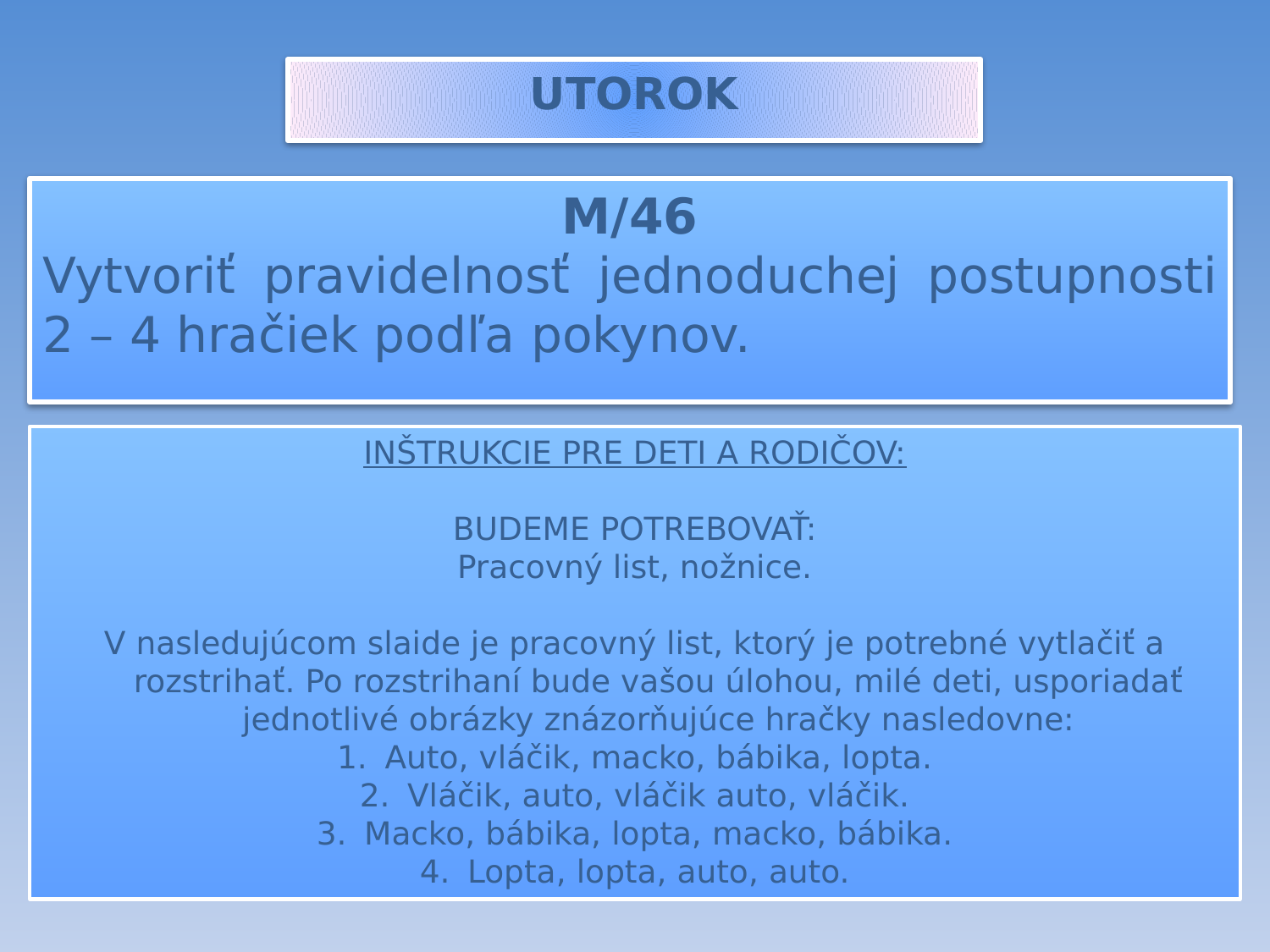

UTOROK
M/46
Vytvoriť pravidelnosť jednoduchej postupnosti 2 – 4 hračiek podľa pokynov.

INŠTRUKCIE PRE DETI A RODIČOV:

BUDEME POTREBOVAŤ:
Pracovný list, nožnice.

V nasledujúcom slaide je pracovný list, ktorý je potrebné vytlačiť a rozstrihať. Po rozstrihaní bude vašou úlohou, milé deti, usporiadať jednotlivé obrázky znázorňujúce hračky nasledovne:
Auto, vláčik, macko, bábika, lopta.
Vláčik, auto, vláčik auto, vláčik.
Macko, bábika, lopta, macko, bábika.
Lopta, lopta, auto, auto.